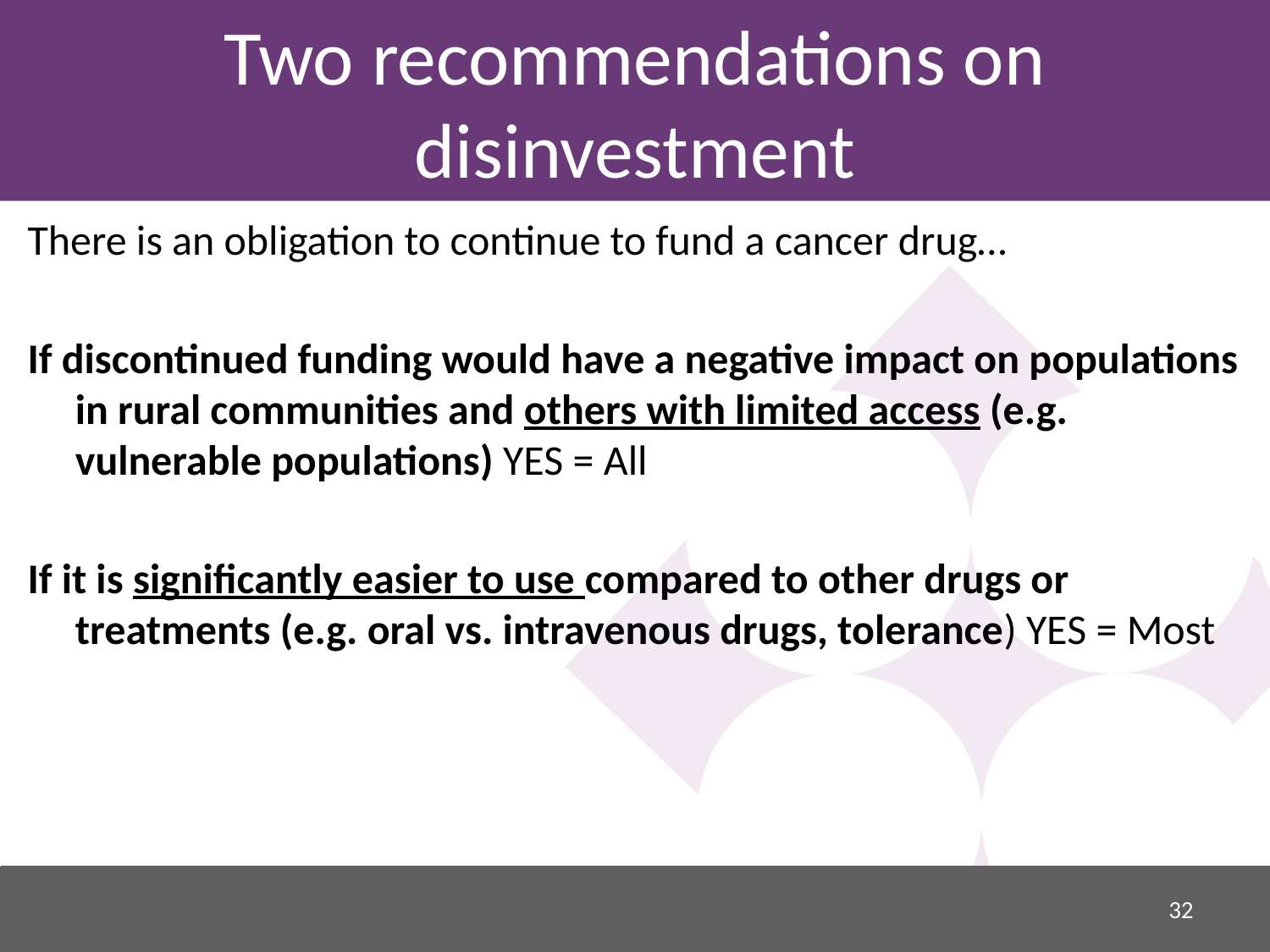

# Two recommendations on disinvestment
There is an obligation to continue to fund a cancer drug…

If discontinued funding would have a negative impact on populations in rural communities and others with limited access (e.g. vulnerable populations) YES = All

If it is significantly easier to use compared to other drugs or treatments (e.g. oral vs. intravenous drugs, tolerance) YES = Most

32